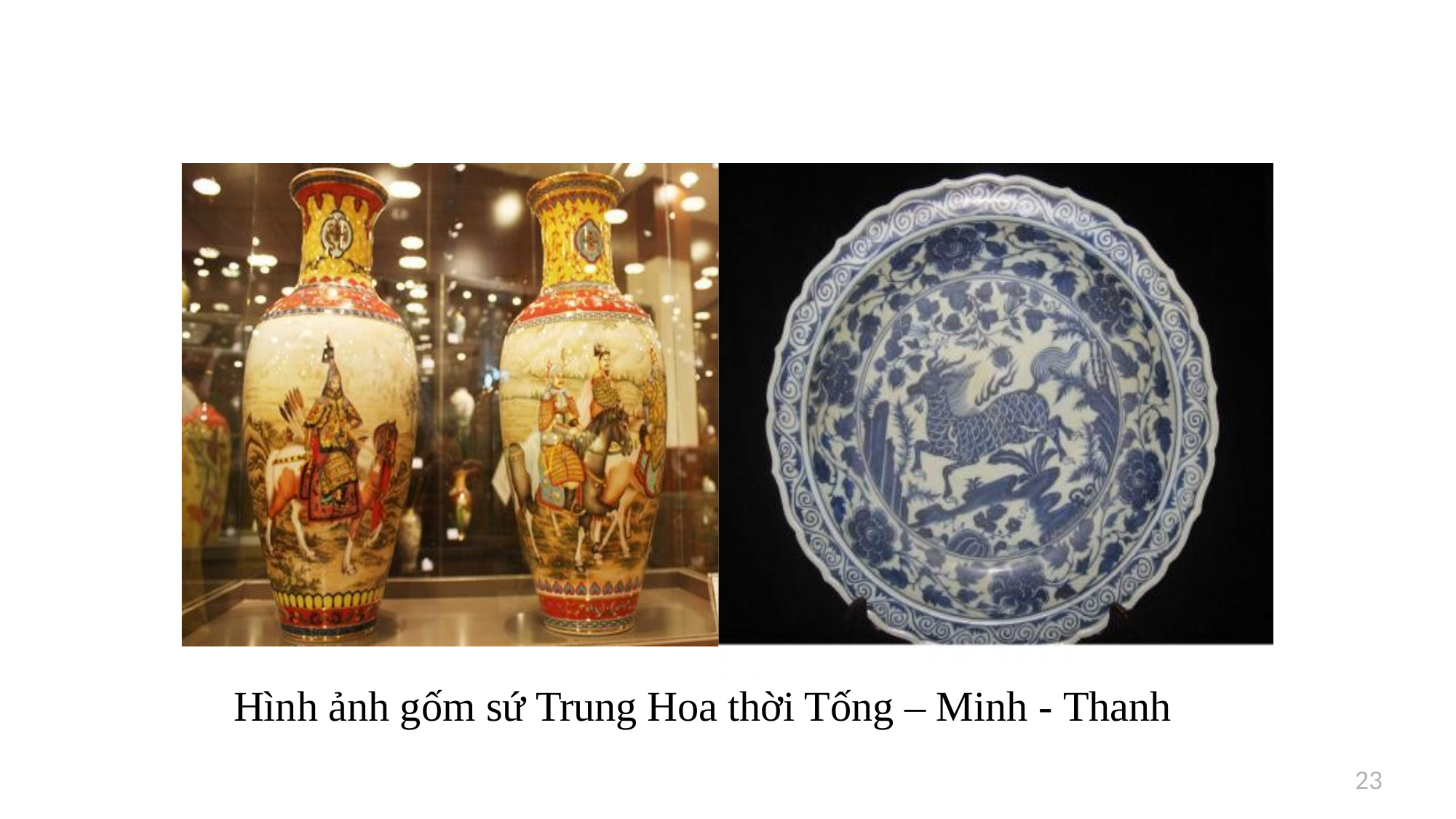

Hình ảnh gốm sứ Trung Hoa thời Tống – Minh - Thanh
23